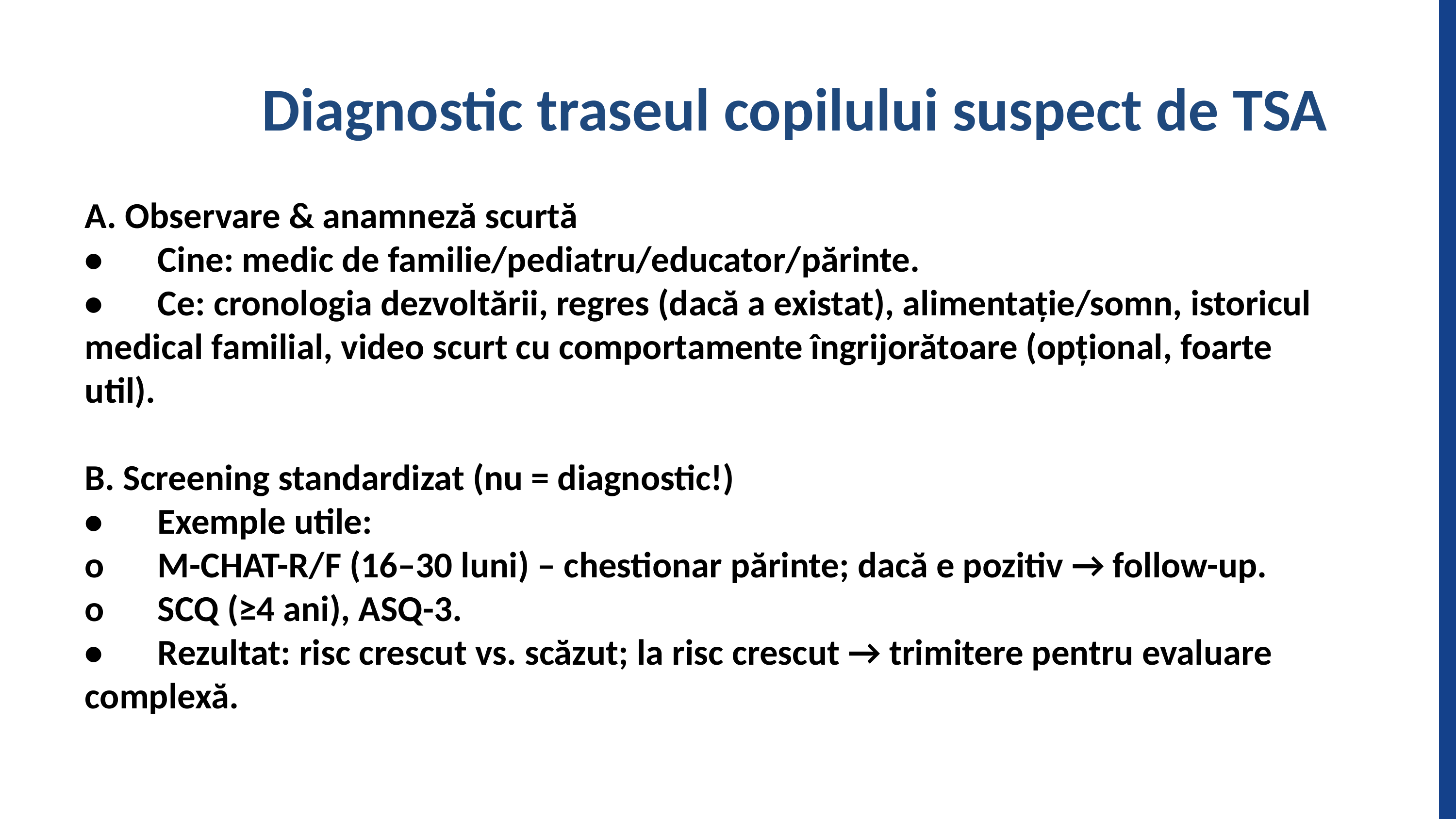

Diagnostic traseul copilului suspect de TSA

A. Observare & anamneză scurtă
•	Cine: medic de familie/pediatru/educator/părinte.
•	Ce: cronologia dezvoltării, regres (dacă a existat), alimentație/somn, istoricul medical familial, video scurt cu comportamente îngrijorătoare (opțional, foarte util).

B. Screening standardizat (nu = diagnostic!)
•	Exemple utile:
o	M-CHAT-R/F (16–30 luni) – chestionar părinte; dacă e pozitiv → follow-up.
o	SCQ (≥4 ani), ASQ-3.
•	Rezultat: risc crescut vs. scăzut; la risc crescut → trimitere pentru evaluare complexă.